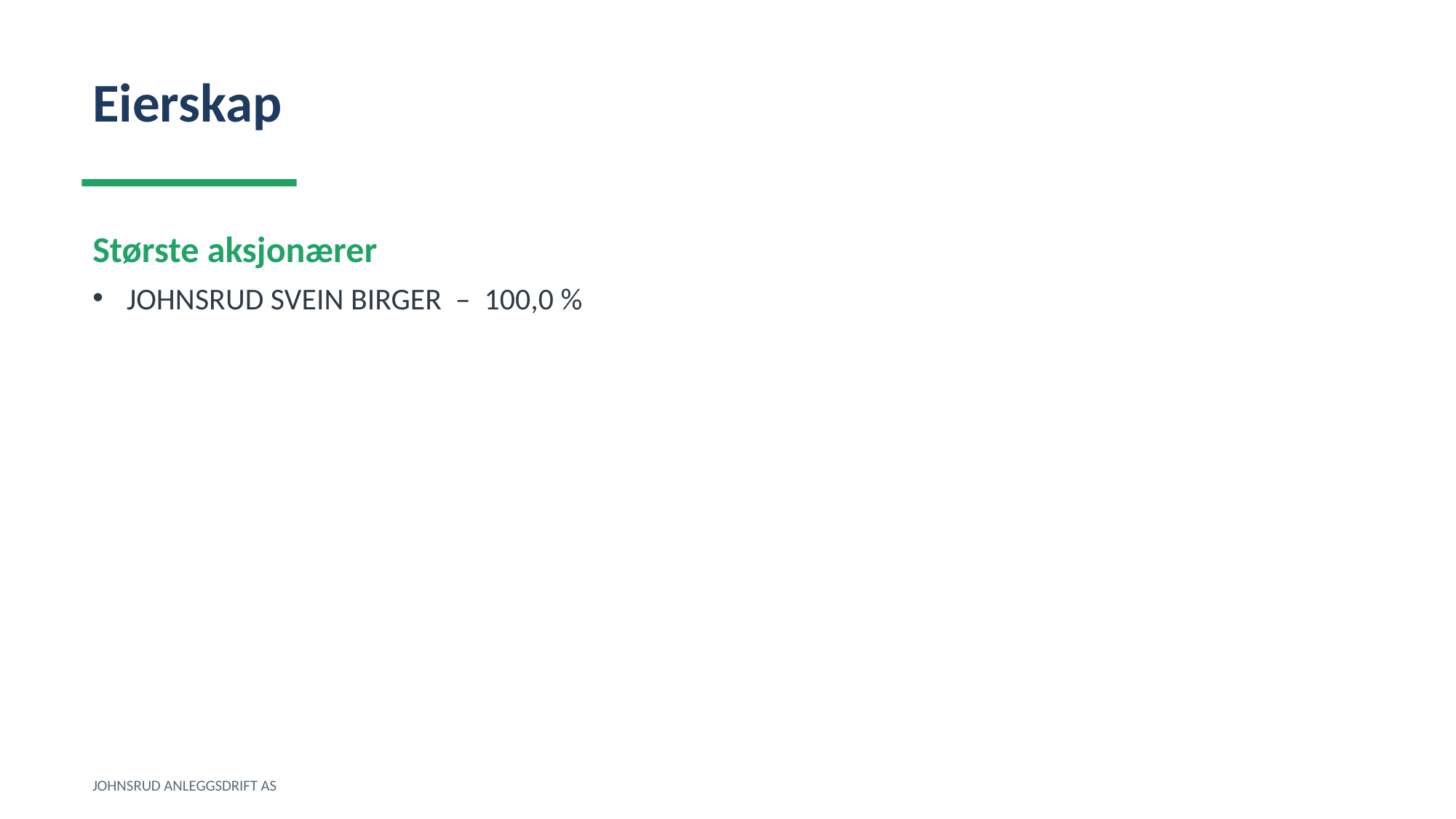

Eierskap

Største aksjonærer
JOHNSRUD SVEIN BIRGER  –  100,0 %
JOHNSRUD ANLEGGSDRIFT AS